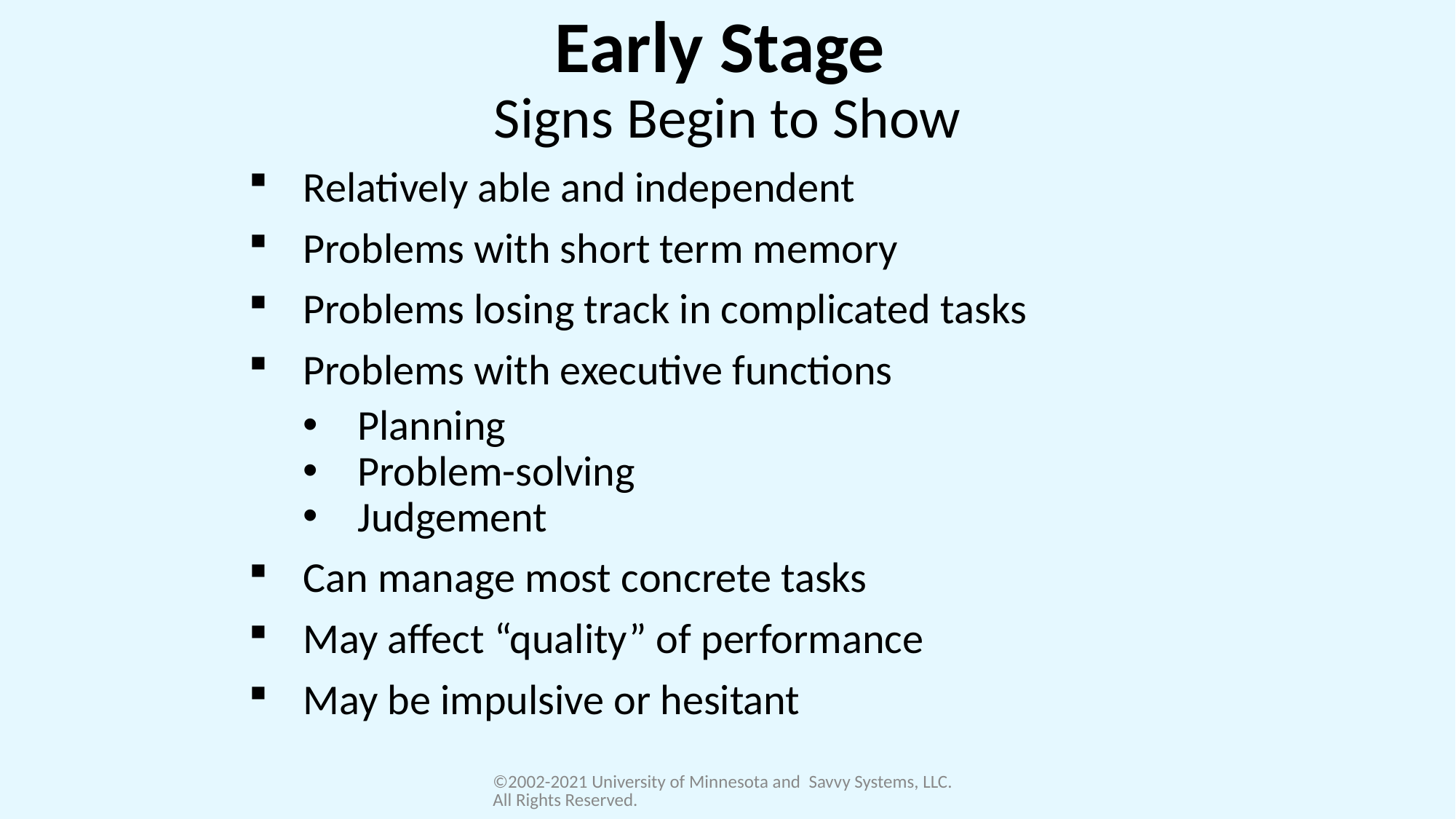

# Early Stage Signs Begin to Show
Relatively able and independent
Problems with short term memory
Problems losing track in complicated tasks
Problems with executive functions
Planning
Problem-solving
Judgement
Can manage most concrete tasks
May affect “quality” of performance
May be impulsive or hesitant
©2002-2021 University of Minnesota and  Savvy Systems, LLC.  All Rights Reserved.